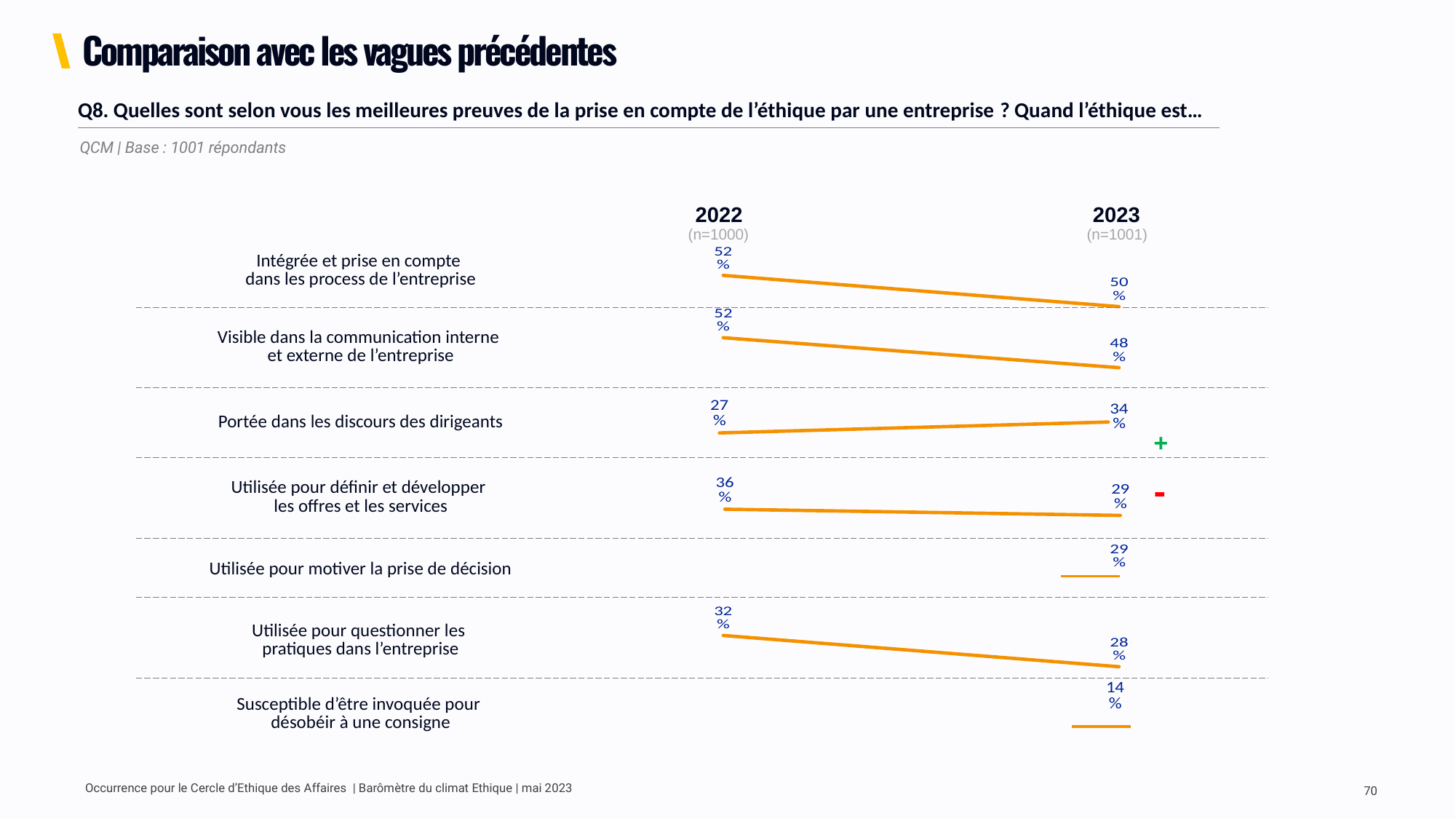

# Comparaison avec les vagues précédentes
| Q8. Quelles sont selon vous les meilleures preuves de la prise en compte de l’éthique par une entreprise ? Quand l’éthique est… |
| --- |
QCM | Base : 1001 répondants
2022
2023
(n=1000)
(n=1001)
| Intégrée et prise en compte dans les process de l’entreprise |
| --- |
| Visible dans la communication interne et externe de l’entreprise |
| Portée dans les discours des dirigeants |
| Utilisée pour définir et développer les offres et les services |
| Utilisée pour motiver la prise de décision |
| Utilisée pour questionner les pratiques dans l’entreprise |
| Susceptible d’être invoquée pour désobéir à une consigne |
|  |

### Chart

| Category | Série 1 |
|---|---|
| 2022 | 0.52 |
| 2023 | 0.5 |

### Chart

| Category | Série 1 |
|---|---|
| 2022 | 0.52 |
| 2023 | 0.48 |
+

### Chart

| Category | Série 1 |
|---|---|
| 2022 | 0.27 |
| 2023 | 0.34 |
-

### Chart

| Category | Série 1 |
|---|---|
| 2022 | 0.36 |
| 2023 | 0.29 |

### Chart

| Category | Série 1 |
|---|---|
| 2022 | None |
| 2023 | 0.29 |

### Chart

| Category | Série 1 |
|---|---|
| 2022 | 0.32 |
| 2023 | 0.28 |

### Chart

| Category | Série 1 |
|---|---|
| 2022 | None |
| 2023 | 0.14 |
Occurrence pour le Cercle d’Ethique des Affaires  | Barômètre du climat Ethique | mai 2023
70